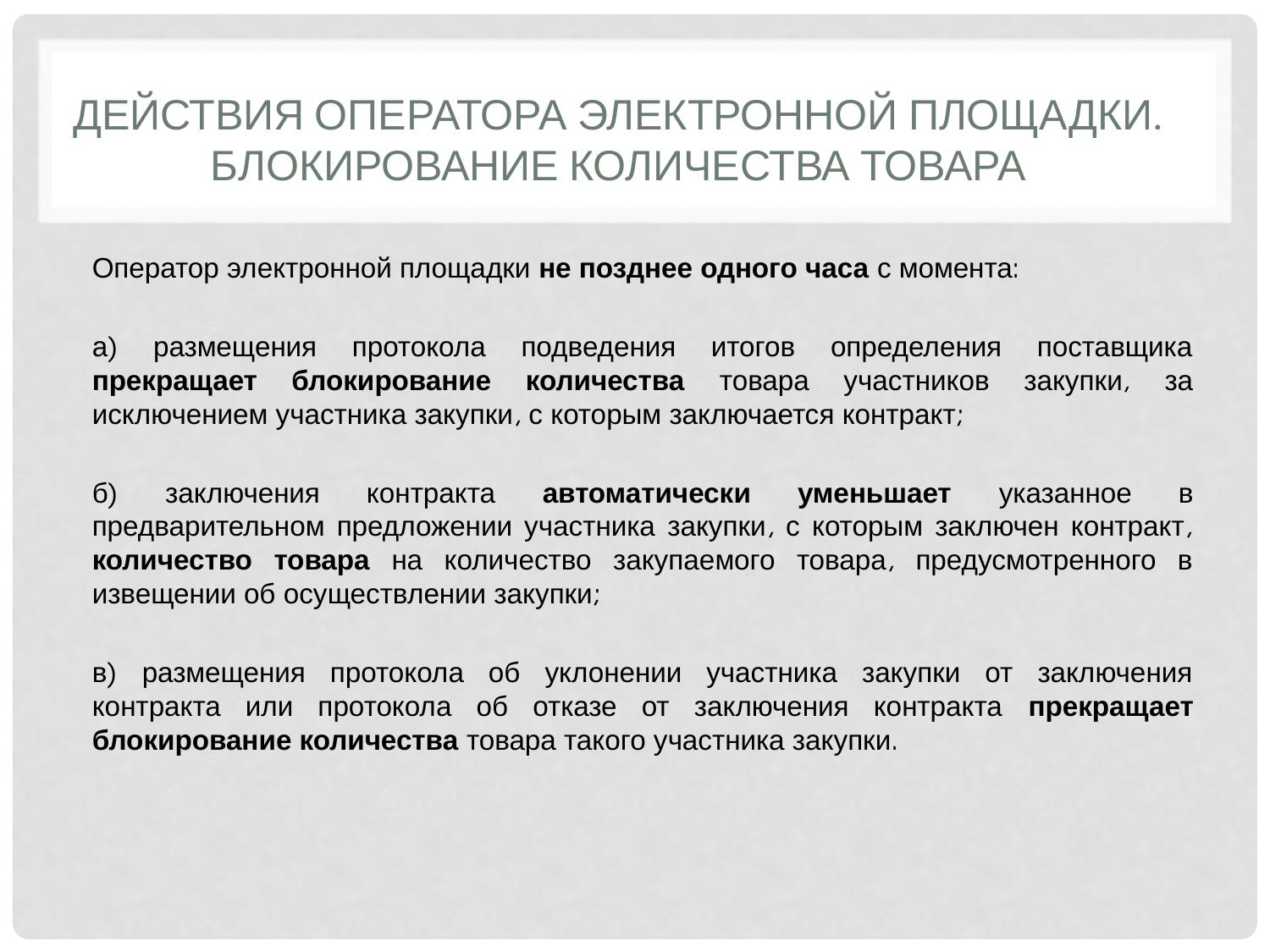

# Действия оператора электронной площадки. блокирование количества товара
Оператор электронной площадки не позднее одного часа с момента:

а) размещения протокола подведения итогов определения поставщика прекращает блокирование количества товара участников закупки, за исключением участника закупки, с которым заключается контракт;

б) заключения контракта автоматически уменьшает указанное в предварительном предложении участника закупки, с которым заключен контракт, количество товара на количество закупаемого товара, предусмотренного в извещении об осуществлении закупки;

в) размещения протокола об уклонении участника закупки от заключения контракта или протокола об отказе от заключения контракта прекращает блокирование количества товара такого участника закупки.